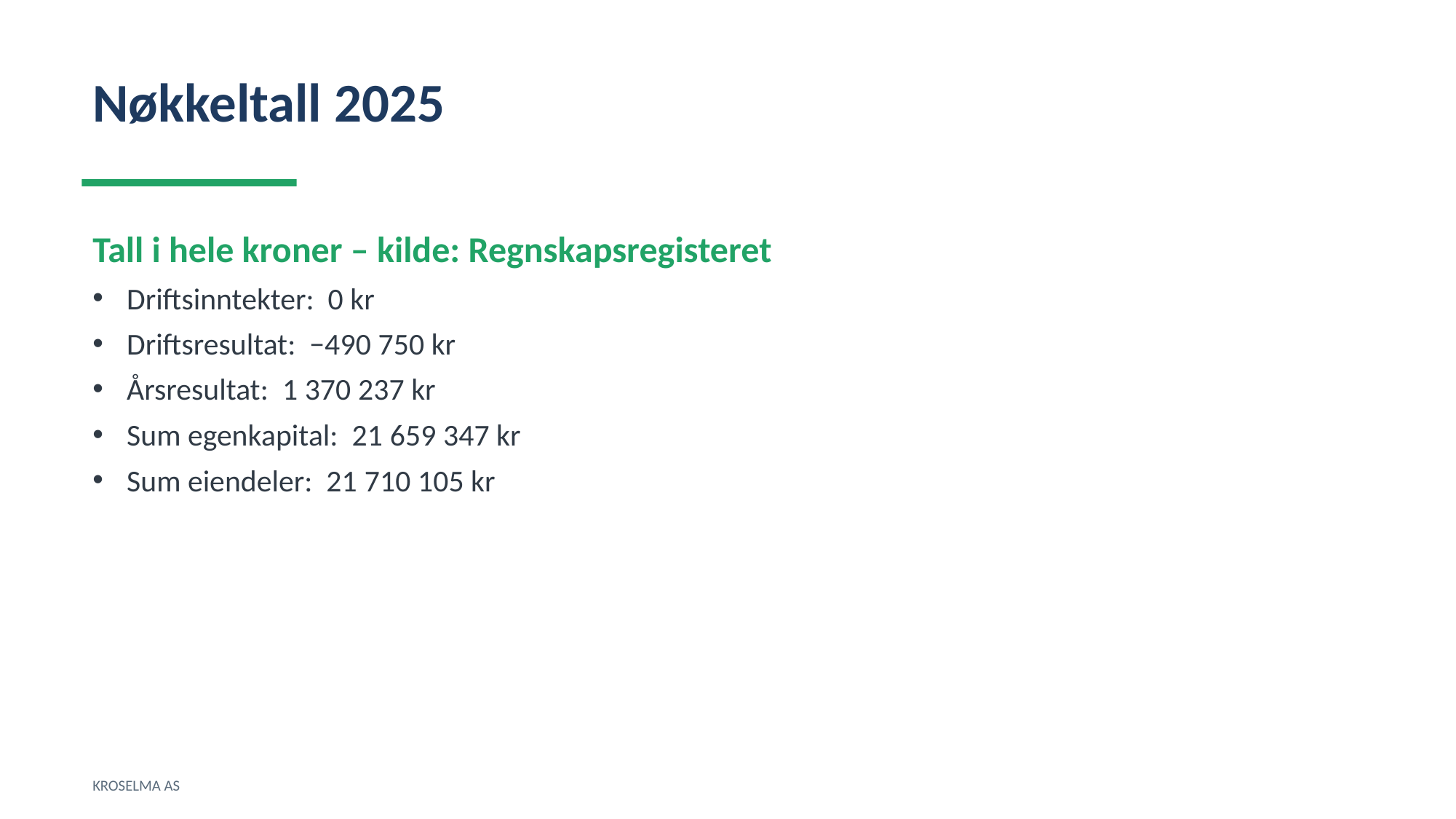

Nøkkeltall 2025

Tall i hele kroner – kilde: Regnskapsregisteret
Driftsinntekter:  0 kr
Driftsresultat:  −490 750 kr
Årsresultat:  1 370 237 kr
Sum egenkapital:  21 659 347 kr
Sum eiendeler:  21 710 105 kr
KROSELMA AS